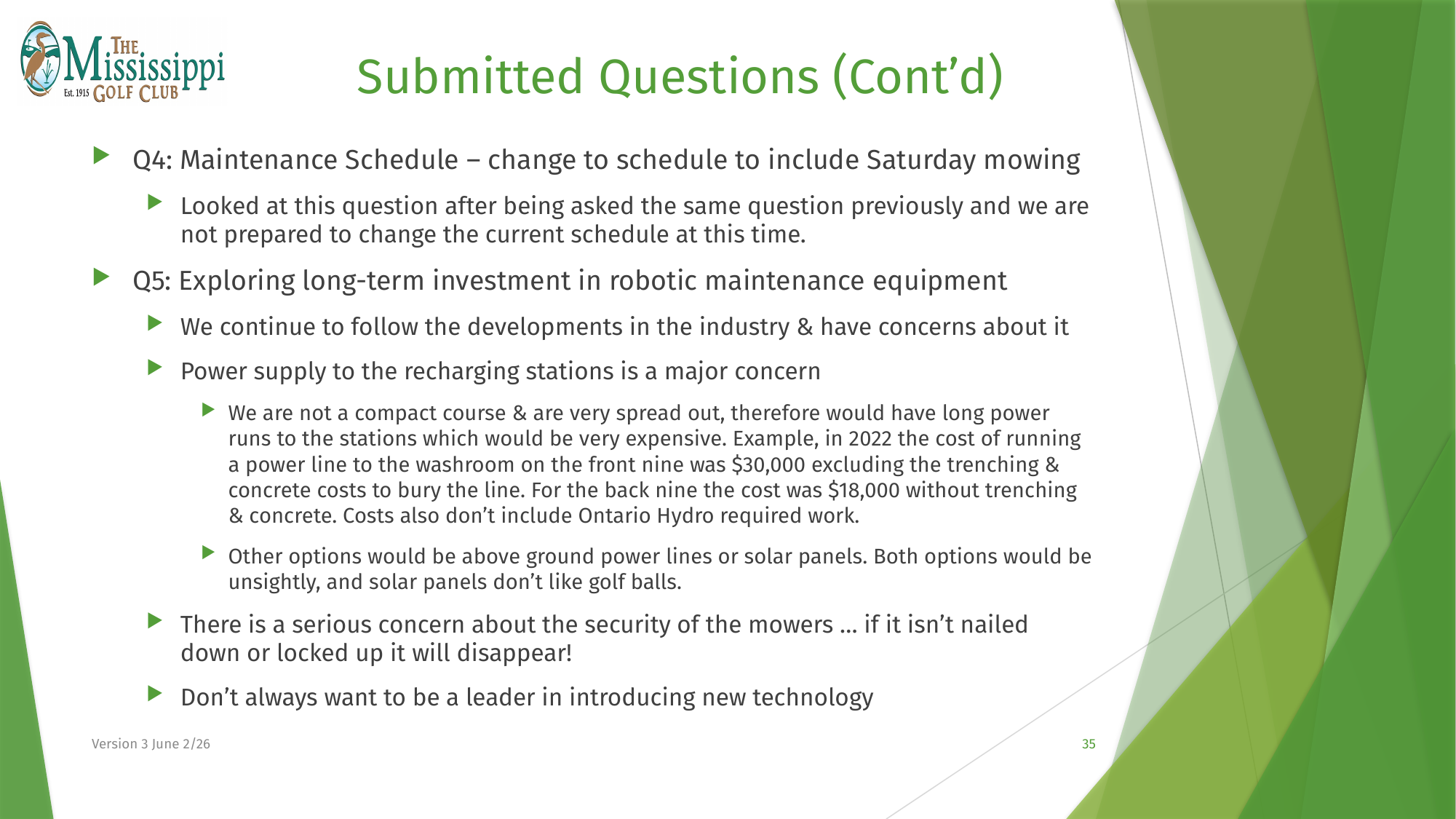

# Submitted Questions (Cont’d)
Q4: Maintenance Schedule – change to schedule to include Saturday mowing
Looked at this question after being asked the same question previously and we are not prepared to change the current schedule at this time.
Q5: Exploring long-term investment in robotic maintenance equipment
We continue to follow the developments in the industry & have concerns about it
Power supply to the recharging stations is a major concern
We are not a compact course & are very spread out, therefore would have long power runs to the stations which would be very expensive. Example, in 2022 the cost of running a power line to the washroom on the front nine was $30,000 excluding the trenching & concrete costs to bury the line. For the back nine the cost was $18,000 without trenching & concrete. Costs also don’t include Ontario Hydro required work.
Other options would be above ground power lines or solar panels. Both options would be unsightly, and solar panels don’t like golf balls.
There is a serious concern about the security of the mowers … if it isn’t nailed down or locked up it will disappear!
Don’t always want to be a leader in introducing new technology
Version 3 June 2/26
35